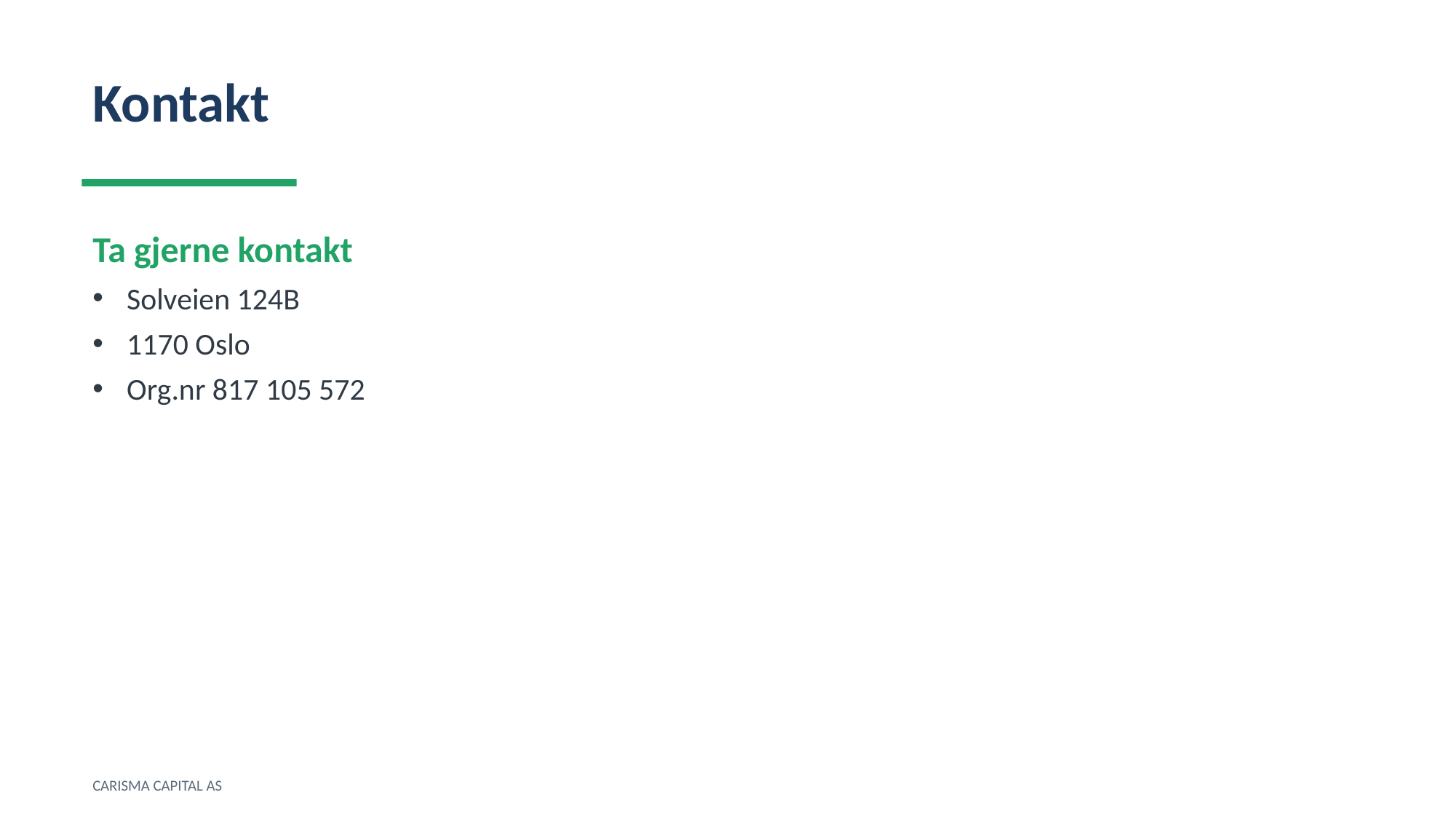

Kontakt

Ta gjerne kontakt
Solveien 124B
1170 Oslo
Org.nr 817 105 572
CARISMA CAPITAL AS